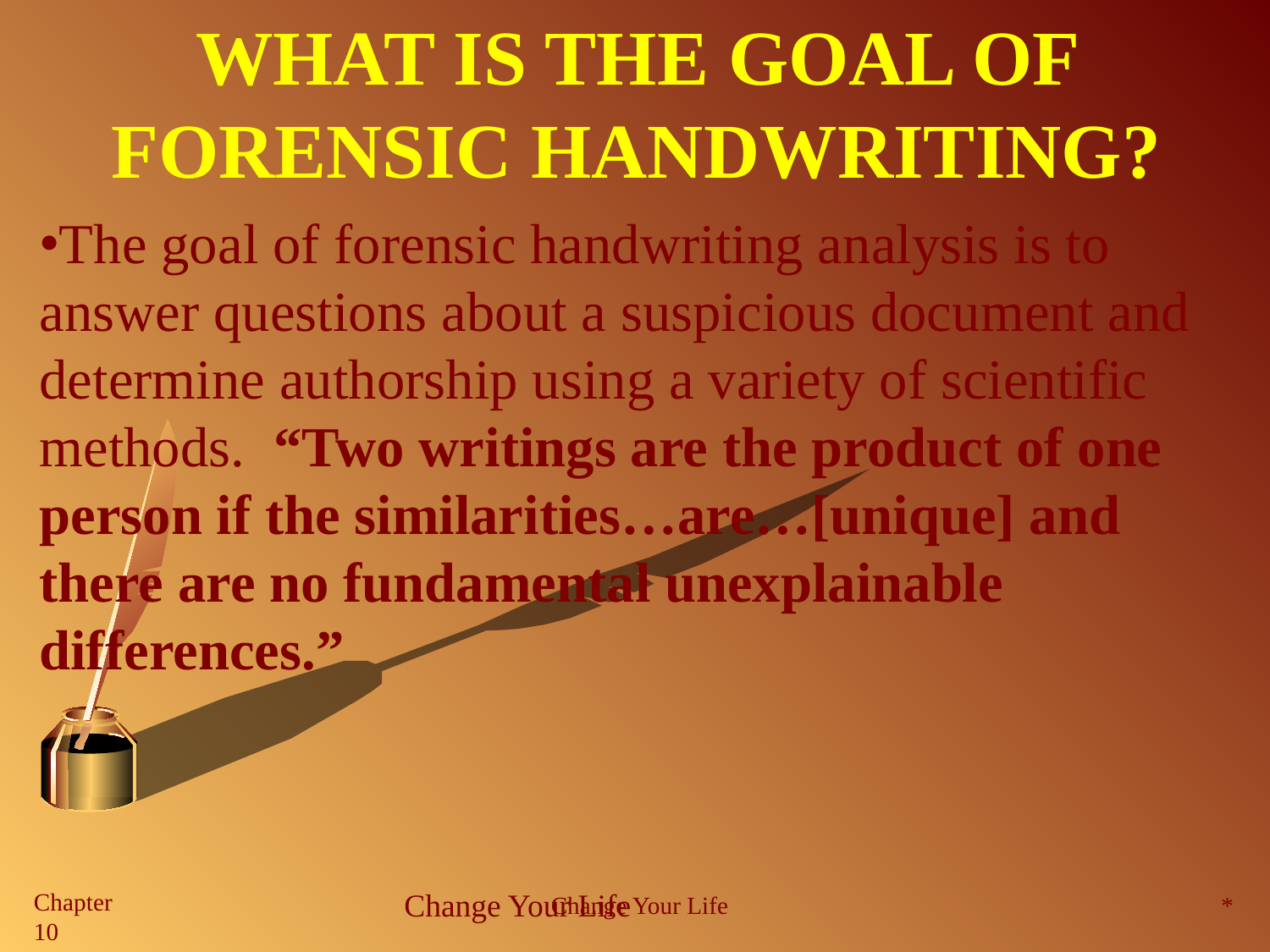

# What is the Goal of Forensic Handwriting?
The goal of forensic handwriting analysis is to answer questions about a suspicious document and determine authorship using a variety of scientific methods.  “Two writings are the product of one person if the similarities…are…[unique] and there are no fundamental unexplainable differences.”

Change Your Life
Change Your Life
*